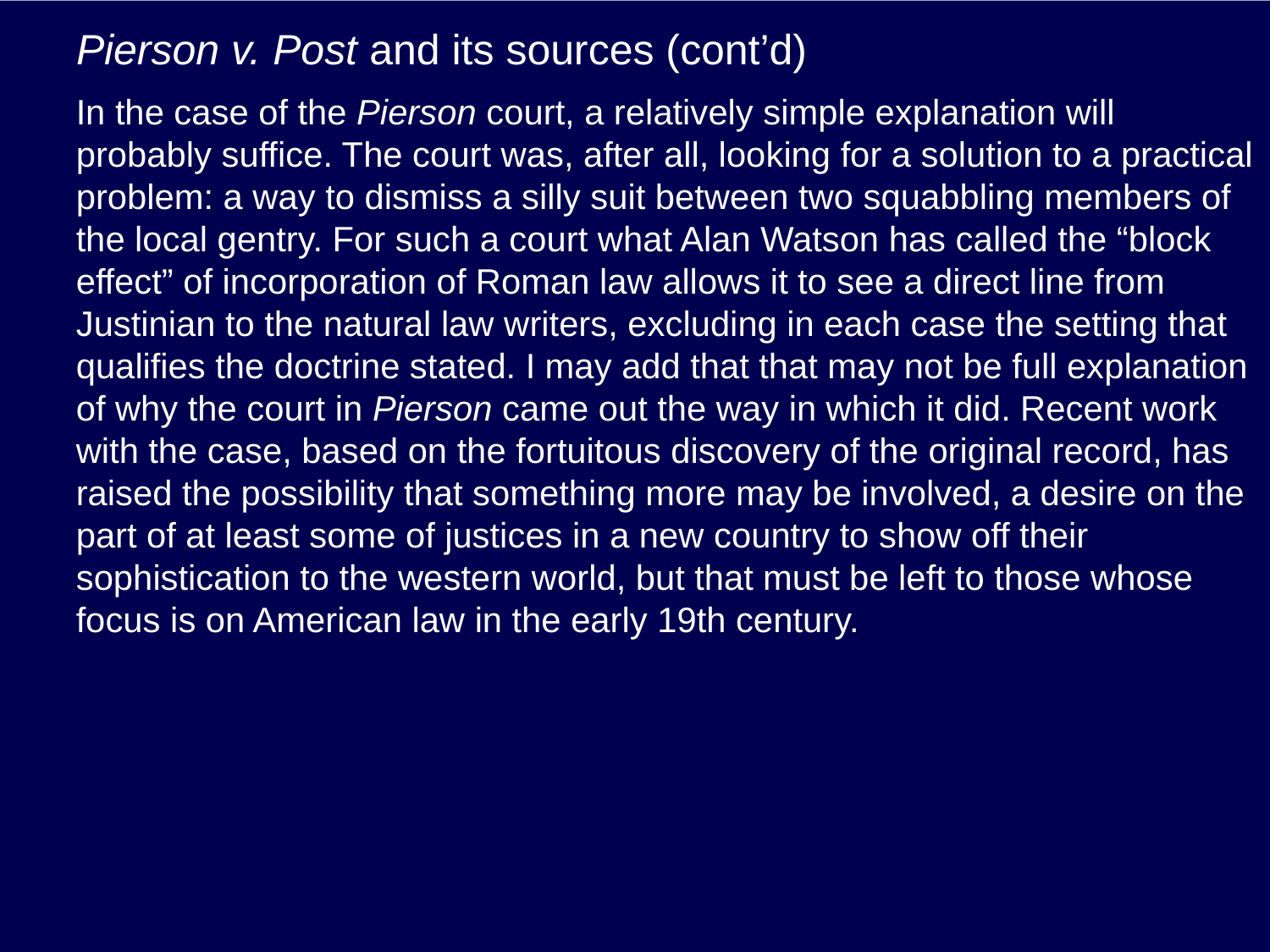

# Pierson v. Post and its sources (cont’d)
In the case of the Pierson court, a relatively simple explanation will probably suffice. The court was, after all, looking for a solution to a practical problem: a way to dismiss a silly suit between two squabbling members of the local gentry. For such a court what Alan Watson has called the “block effect” of incorporation of Roman law allows it to see a direct line from Justinian to the natural law writers, excluding in each case the setting that qualifies the doctrine stated. I may add that that may not be full explanation of why the court in Pierson came out the way in which it did. Recent work with the case, based on the fortuitous discovery of the original record, has raised the possibility that something more may be involved, a desire on the part of at least some of justices in a new country to show off their sophistication to the western world, but that must be left to those whose focus is on American law in the early 19th century.